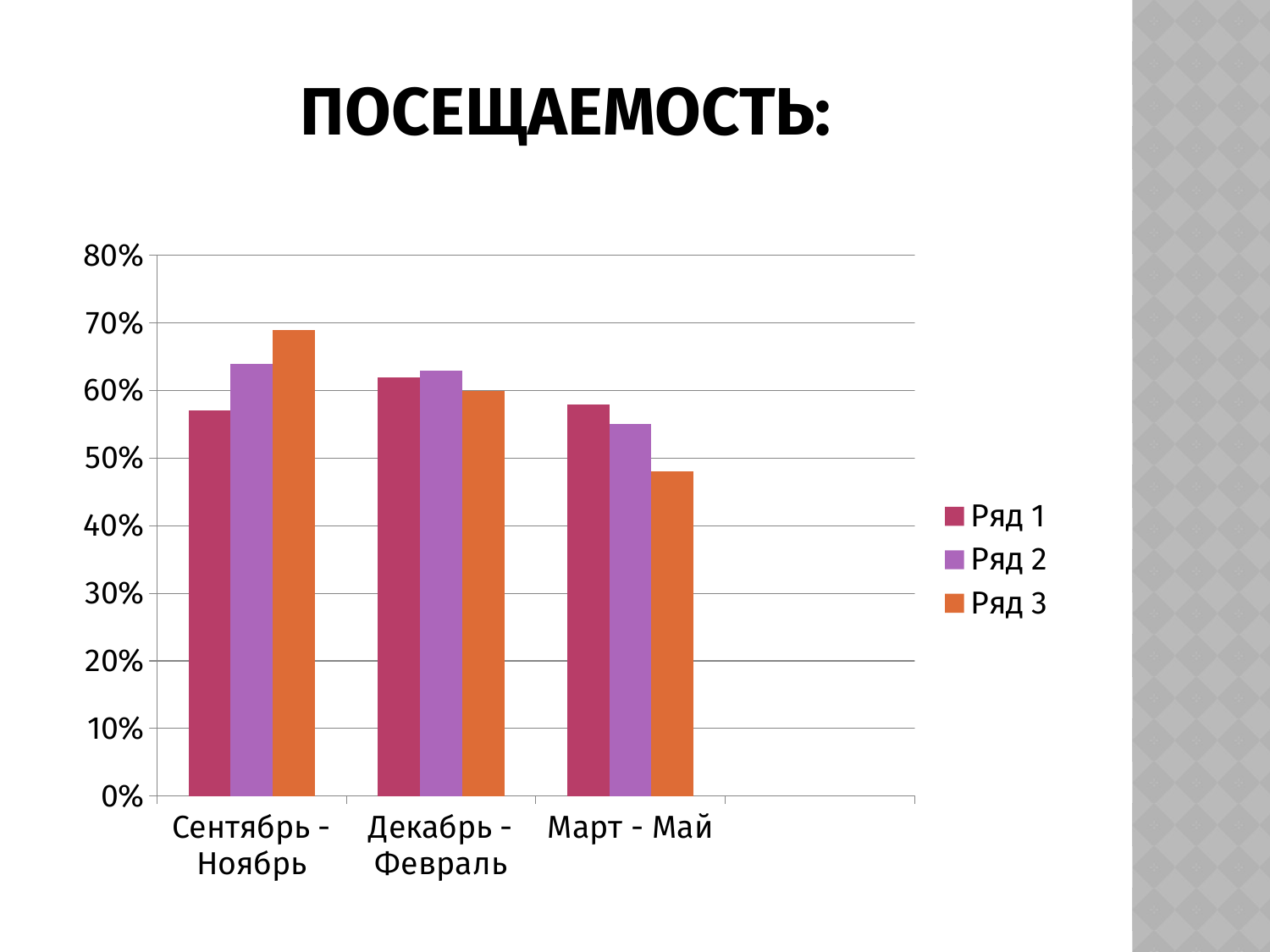

# Посещаемость:

### Chart

| Category | Ряд 1 | Ряд 2 | Ряд 3 |
|---|---|---|---|
| Сентябрь - Ноябрь | 0.57 | 0.64 | 0.69 |
| Декабрь - Февраль | 0.62 | 0.63 | 0.6 |
| Март - Май | 0.58 | 0.55 | 0.48 |